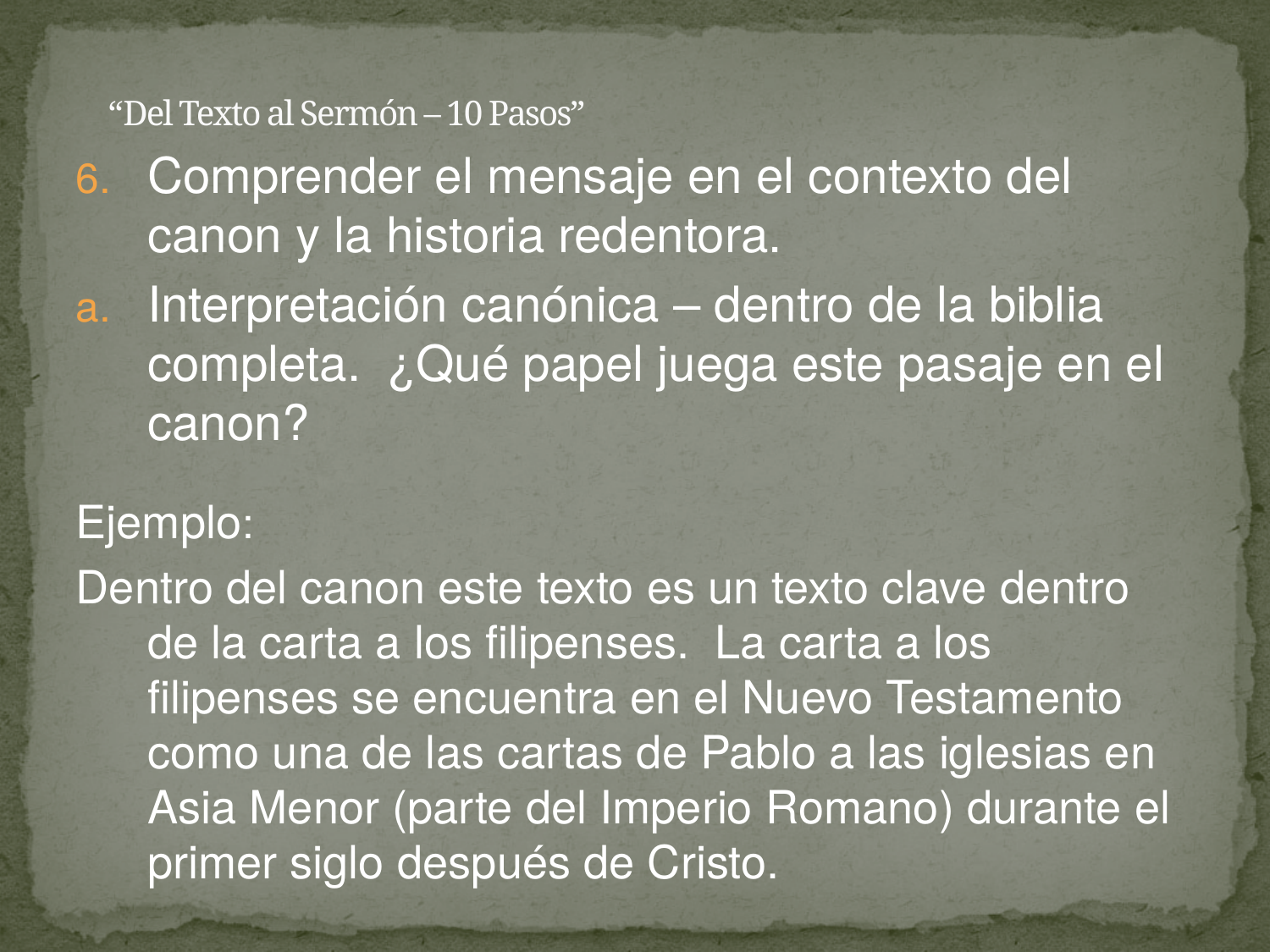

# “Del Texto al Sermón – 10 Pasos”
Comprender el mensaje en el contexto del canon y la historia redentora.
Interpretación canónica – dentro de la biblia completa.  ¿Qué papel juega este pasaje en el canon?

Ejemplo:
Dentro del canon este texto es un texto clave dentro de la carta a los filipenses.  La carta a los filipenses se encuentra en el Nuevo Testamento como una de las cartas de Pablo a las iglesias en Asia Menor (parte del Imperio Romano) durante el primer siglo después de Cristo.